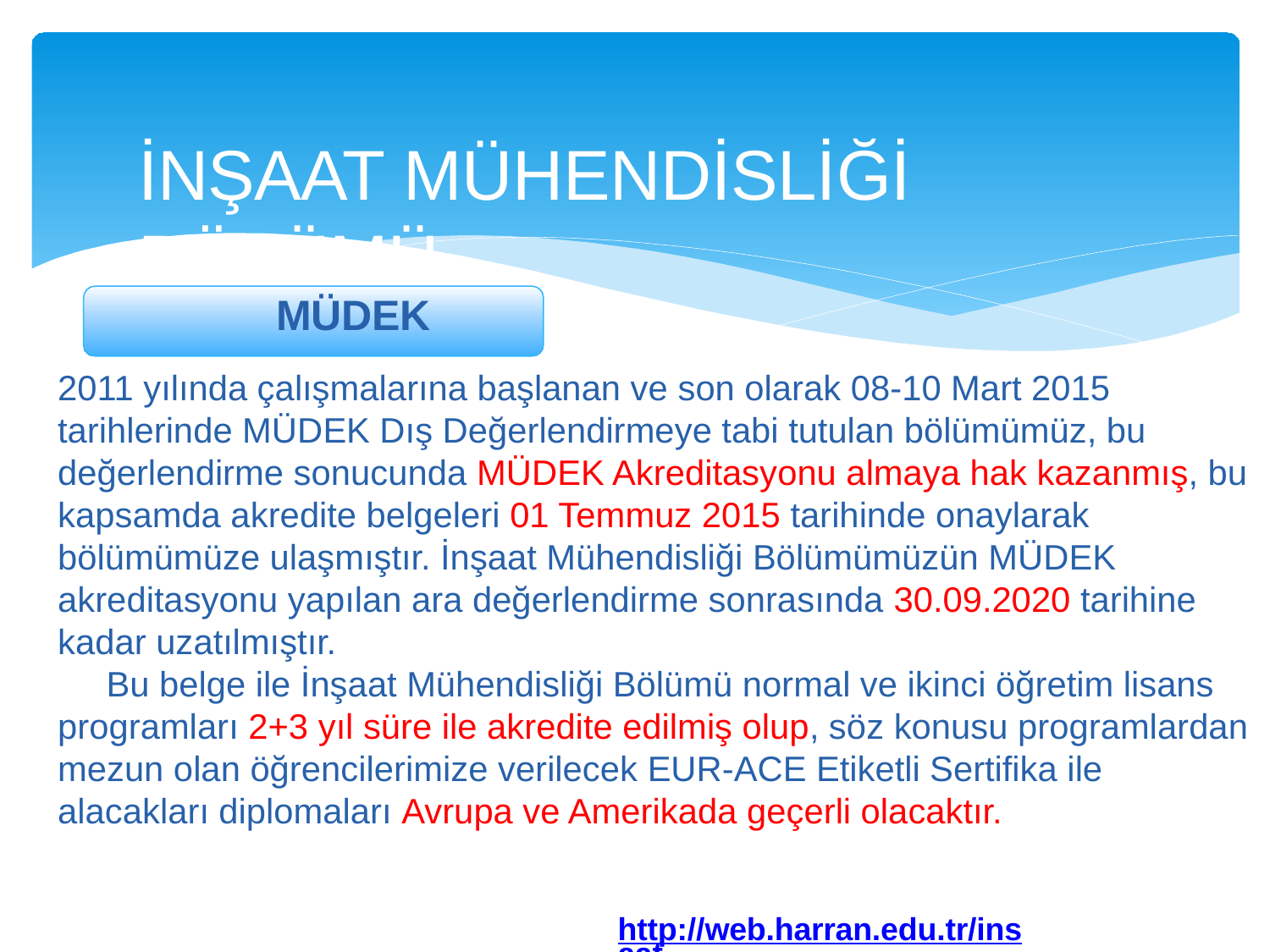

# İNŞAAT MÜHENDİSLİĞİ BÖLÜMÜ

               MÜDEK
2011 yılında çalışmalarına başlanan ve son olarak 08-10 Mart 2015 tarihlerinde MÜDEK Dış Değerlendirmeye tabi tutulan bölümümüz, bu değerlendirme sonucunda MÜDEK Akreditasyonu almaya hak kazanmış, bu kapsamda akredite belgeleri 01 Temmuz 2015 tarihinde onaylarak bölümümüze ulaşmıştır. İnşaat Mühendisliği Bölümümüzün MÜDEK akreditasyonu yapılan ara değerlendirme sonrasında 30.09.2020 tarihine kadar uzatılmıştır.
     Bu belge ile İnşaat Mühendisliği Bölümü normal ve ikinci öğretim lisans programları 2+3 yıl süre ile akredite edilmiş olup, söz konusu programlardan mezun olan öğrencilerimize verilecek EUR-ACE Etiketli Sertifika ile alacakları diplomaları Avrupa ve Amerikada geçerli olacaktır.

http://web.harran.edu.tr/insaat